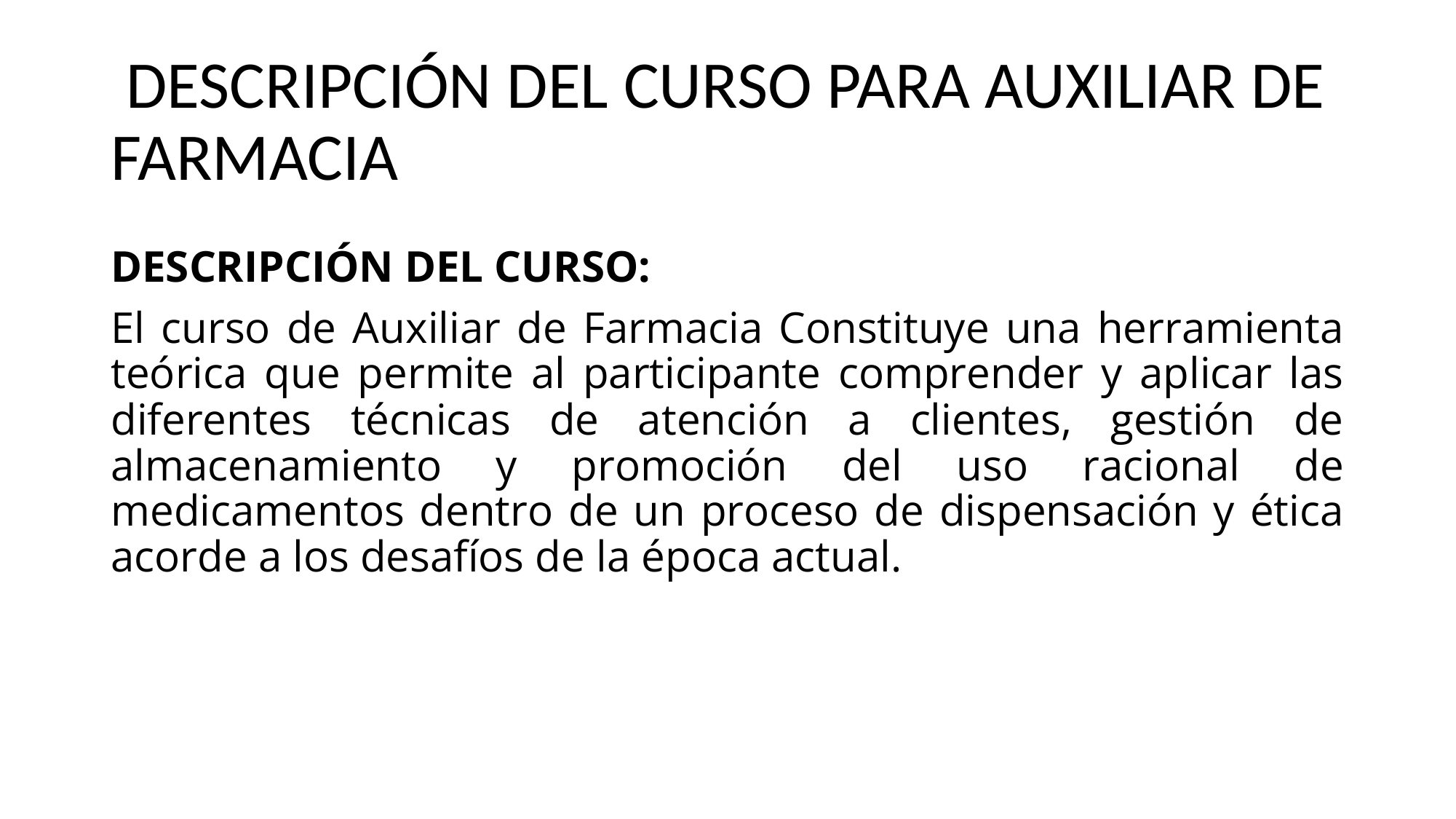

# DESCRIPCIÓN DEL CURSO PARA AUXILIAR DE FARMACIA
DESCRIPCIÓN DEL CURSO:
El curso de Auxiliar de Farmacia Constituye una herramienta teórica que permite al participante comprender y aplicar las diferentes técnicas de atención a clientes, gestión de almacenamiento y promoción del uso racional de medicamentos dentro de un proceso de dispensación y ética acorde a los desafíos de la época actual.